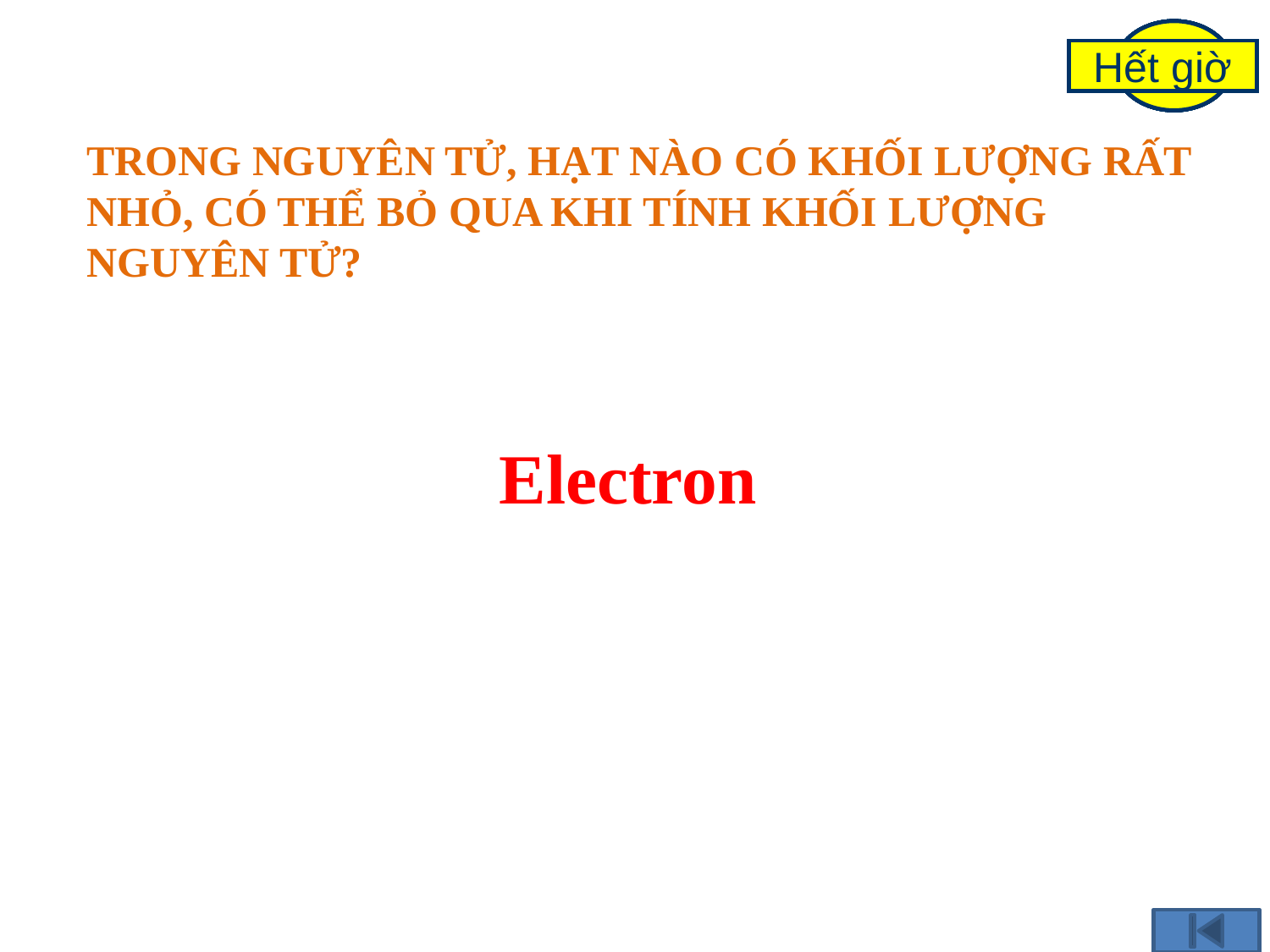

1
2
3
4
5
6
7
8
9
10
Hết giờ
TRONG NGUYÊN TỬ, HẠT NÀO CÓ KHỐI LƯỢNG RẤT NHỎ, CÓ THỂ BỎ QUA KHI TÍNH KHỐI LƯỢNG NGUYÊN TỬ?
Electron